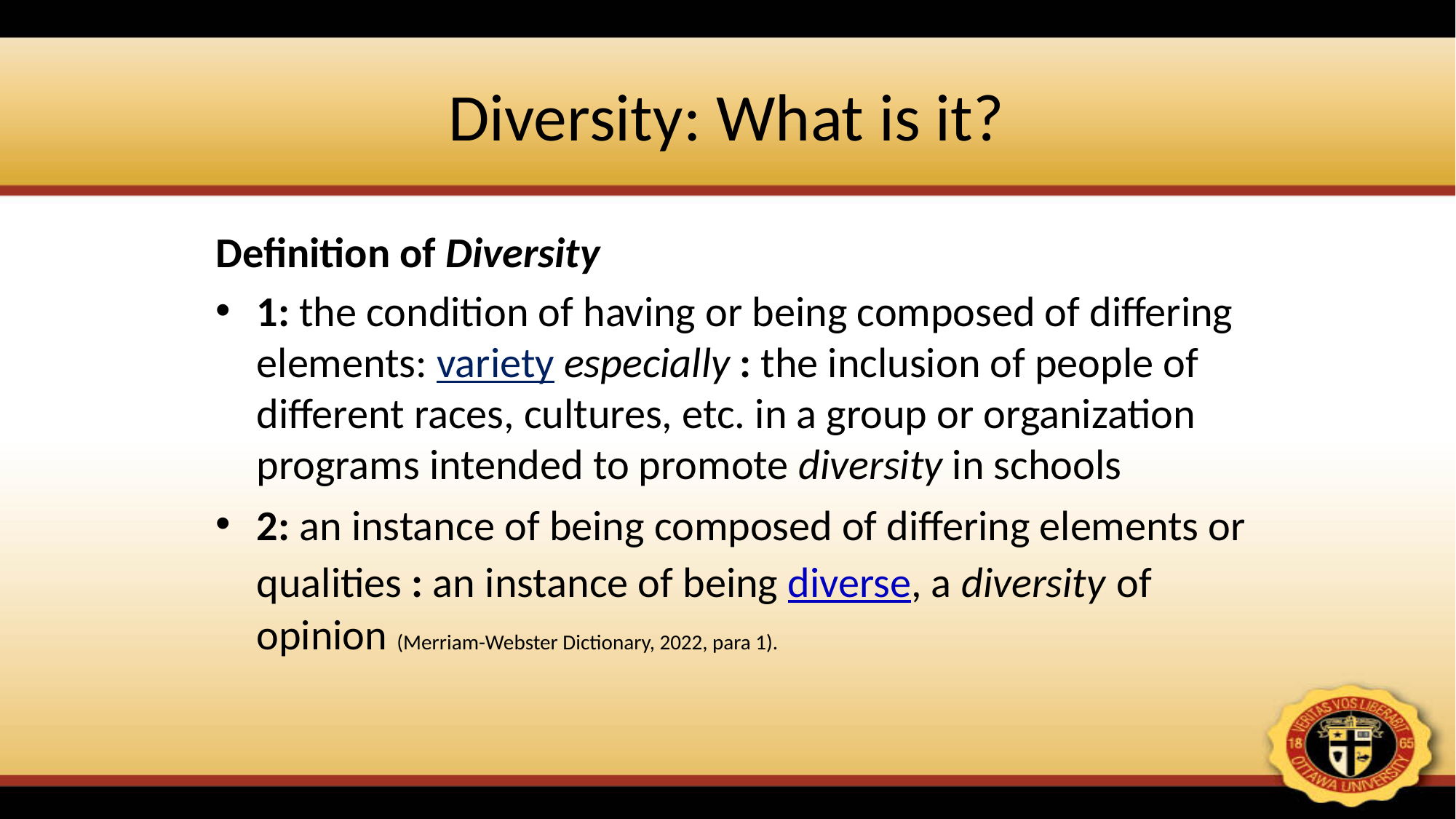

# Diversity: What is it?
Definition of Diversity
1: the condition of having or being composed of differing elements: variety especially : the inclusion of people of different races, cultures, etc. in a group or organization programs intended to promote diversity in schools
2: an instance of being composed of differing elements or qualities : an instance of being diverse, a diversity of opinion (Merriam-Webster Dictionary, 2022, para 1).